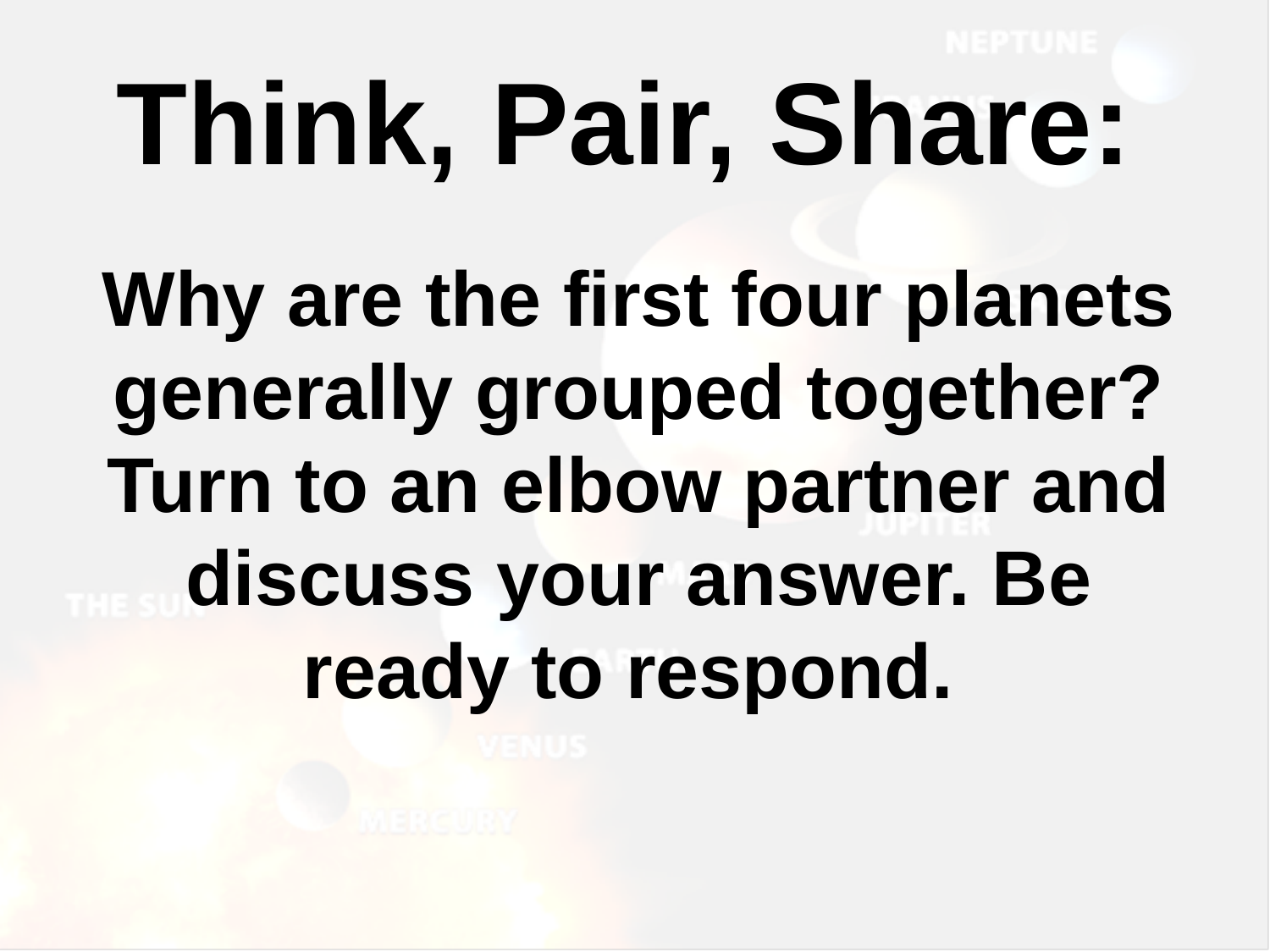

Think, Pair, Share:
# Why are the first four planets generally grouped together? Turn to an elbow partner and discuss your answer. Be ready to respond.